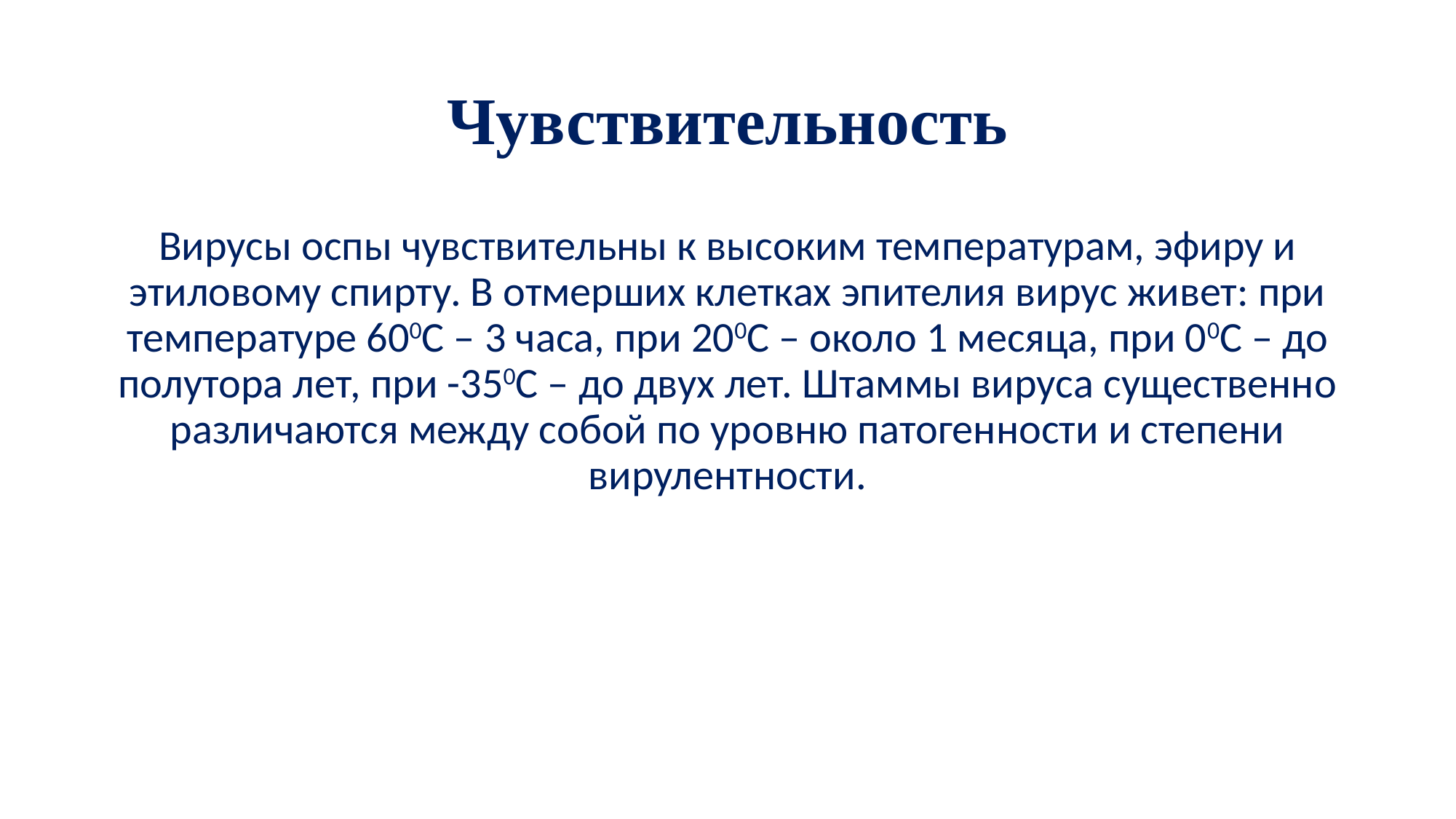

# Чувствительность
Вирусы оспы чувствительны к высоким температурам, эфиру и этиловому спирту. В отмерших клетках эпителия вирус живет: при температуре 600С – 3 часа, при 200С – около 1 месяца, при 00С – до полутора лет, при -350С – до двух лет. Штаммы вируса существенно различаются между собой по уровню патогенности и степени вирулентности.